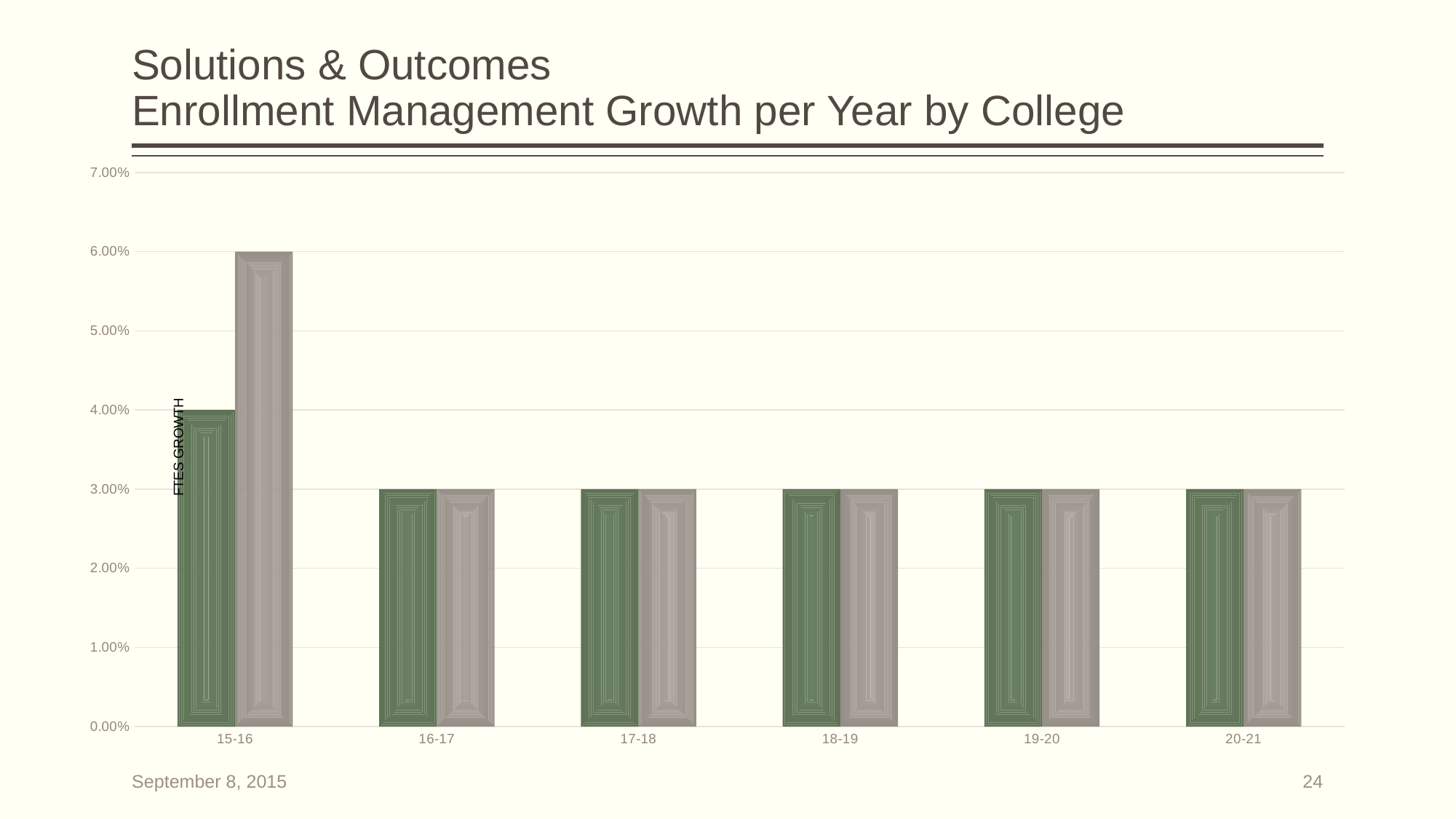

# Solutions & Outcomes Enrollment Management Growth per Year by College

### Chart

| Category | Valley's Growth Percent - Final Budget | Crafton's Growth Percent - Final Budget |
|---|---|---|
| 15-16 | 0.04 | 0.06 |
| 16-17 | 0.03 | 0.03 |
| 17-18 | 0.03 | 0.03 |
| 18-19 | 0.03 | 0.03 |
| 19-20 | 0.03 | 0.03 |
| 20-21 | 0.03 | 0.03 |
September 8, 2015
24